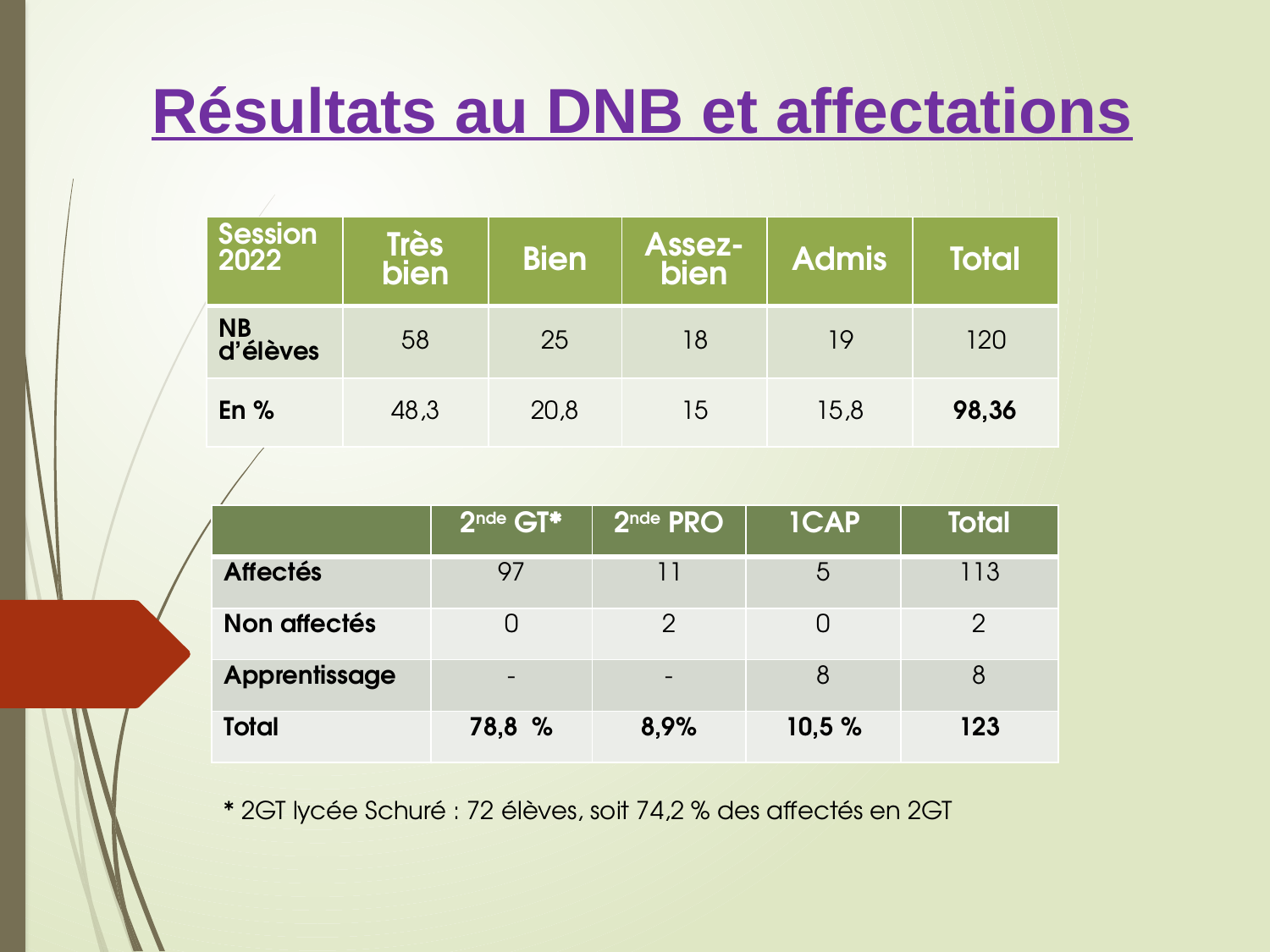

Résultats au DNB et affectations
| Session 2022 | Très bien | Bien | Assez-bien | Admis | Total |
| --- | --- | --- | --- | --- | --- |
| NB d’élèves | 58 | 25 | 18 | 19 | 120 |
| En % | 48,3 | 20,8 | 15 | 15,8 | 98,36 |
|  | 2nde GT\* | 2nde PRO | 1CAP | Total |
| --- | --- | --- | --- | --- |
| Affectés | 97 | 11 | 5 | 113 |
| Non affectés | 0 | 2 | 0 | 2 |
| Apprentissage | - | - | 8 | 8 |
| Total | 78,8 % | 8,9% | 10,5 % | 123 |
* 2GT lycée Schuré : 72 élèves, soit 74,2 % des affectés en 2GT